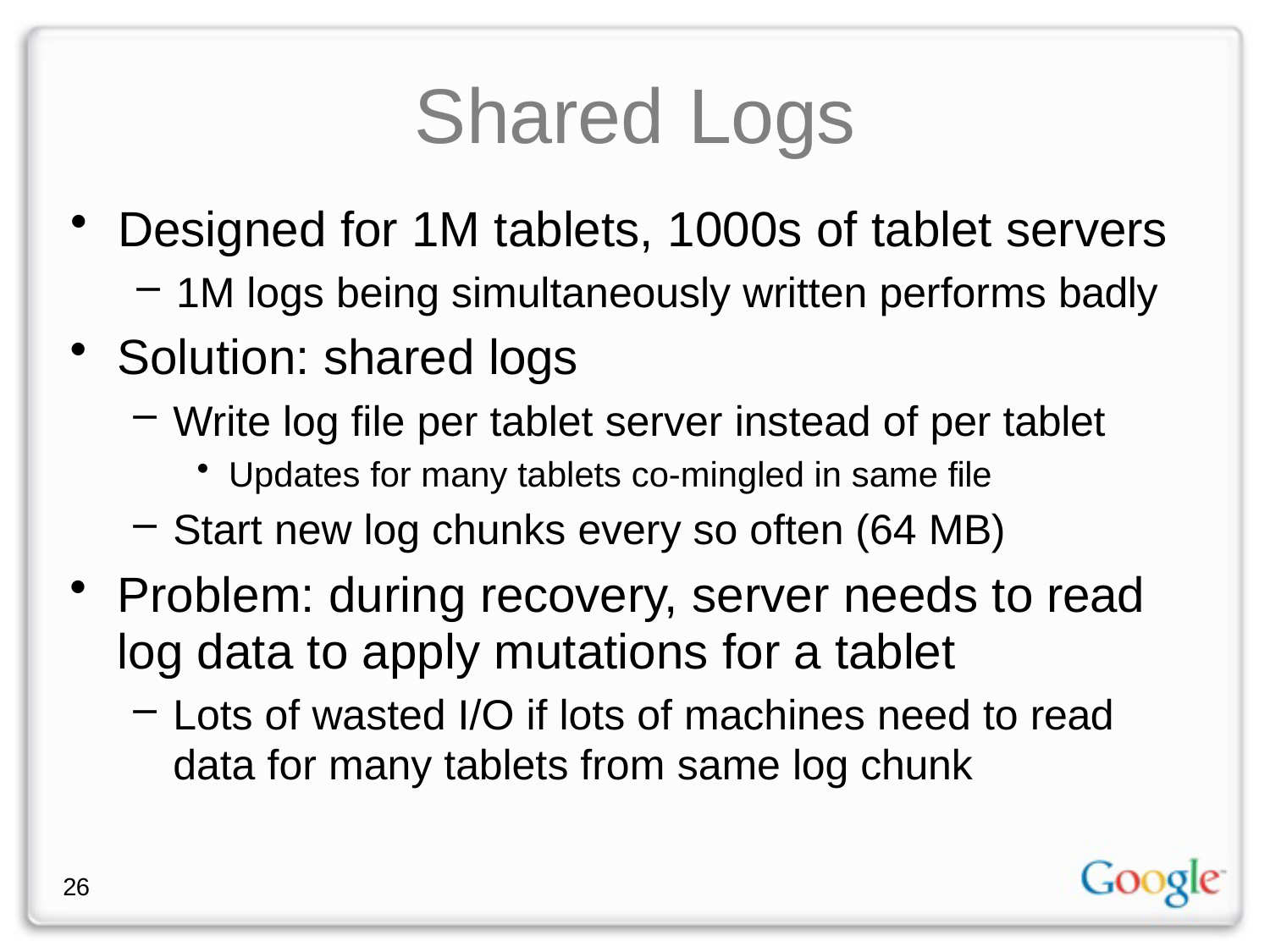

# Shared	Logs
Designed for 1M tablets, 1000s of tablet servers
1M logs being simultaneously written performs badly
Solution: shared logs
Write log file per tablet server instead of per tablet
Updates for many tablets co-mingled in same file
Start new log chunks every so often (64 MB)
Problem: during recovery, server needs to read log data to apply mutations for a tablet
Lots of wasted I/O if lots of machines need to read data for many tablets from same log chunk
26